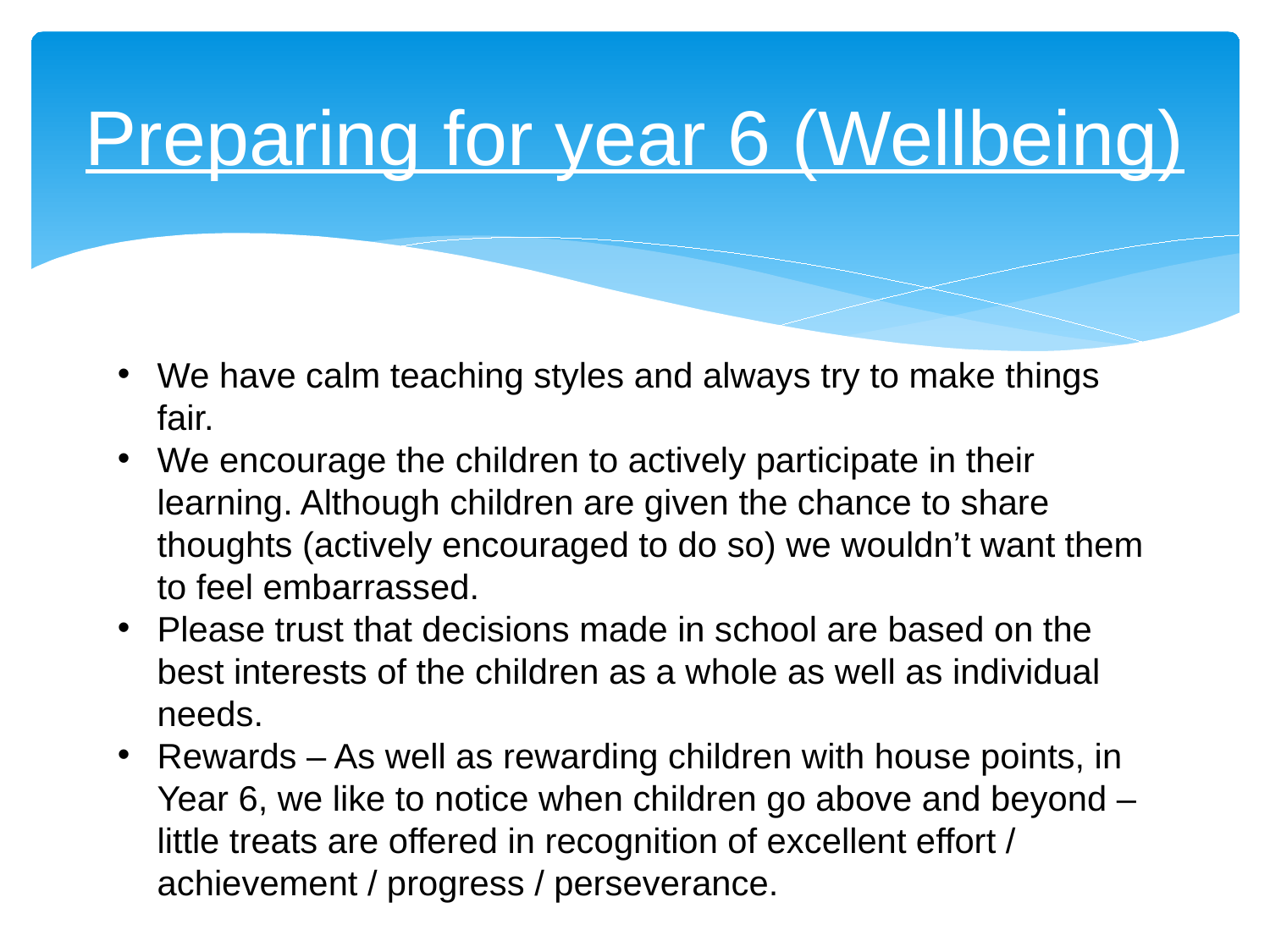

# Preparing for year 6 (Wellbeing)
We have calm teaching styles and always try to make things fair.
We encourage the children to actively participate in their learning. Although children are given the chance to share thoughts (actively encouraged to do so) we wouldn’t want them to feel embarrassed.
Please trust that decisions made in school are based on the best interests of the children as a whole as well as individual needs.
Rewards – As well as rewarding children with house points, in Year 6, we like to notice when children go above and beyond – little treats are offered in recognition of excellent effort / achievement / progress / perseverance.